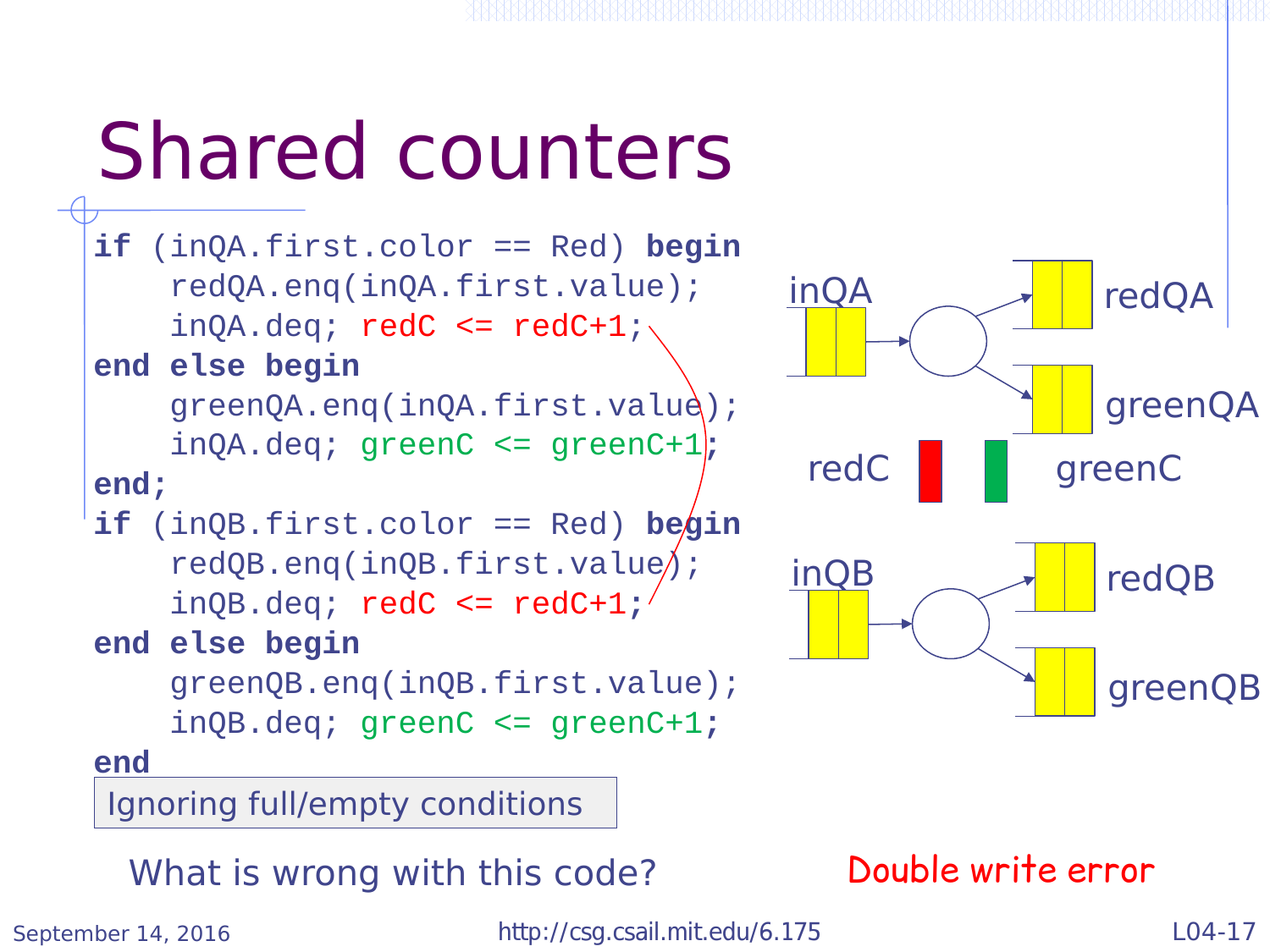

# Shared counters
if (inQA.first.color == Red) begin
    redQA.enq(inQA.first.value);
    inQA.deq; redC <= redC+1;
end else begin
    greenQA.enq(inQA.first.value);
    inQA.deq; greenC <= greenC+1;
end;
if (inQB.first.color == Red) begin
    redQB.enq(inQB.first.value);
    inQB.deq; redC <= redC+1;
end else begin
    greenQB.enq(inQB.first.value);
    inQB.deq; greenC <= greenC+1;
end

inQA
redQA

greenQA

redC
greenC

inQB
redQB

greenQB
Ignoring full/empty conditions
Double write error
What is wrong with this code?
September 14, 2016
http://csg.csail.mit.edu/6.175
L04-17